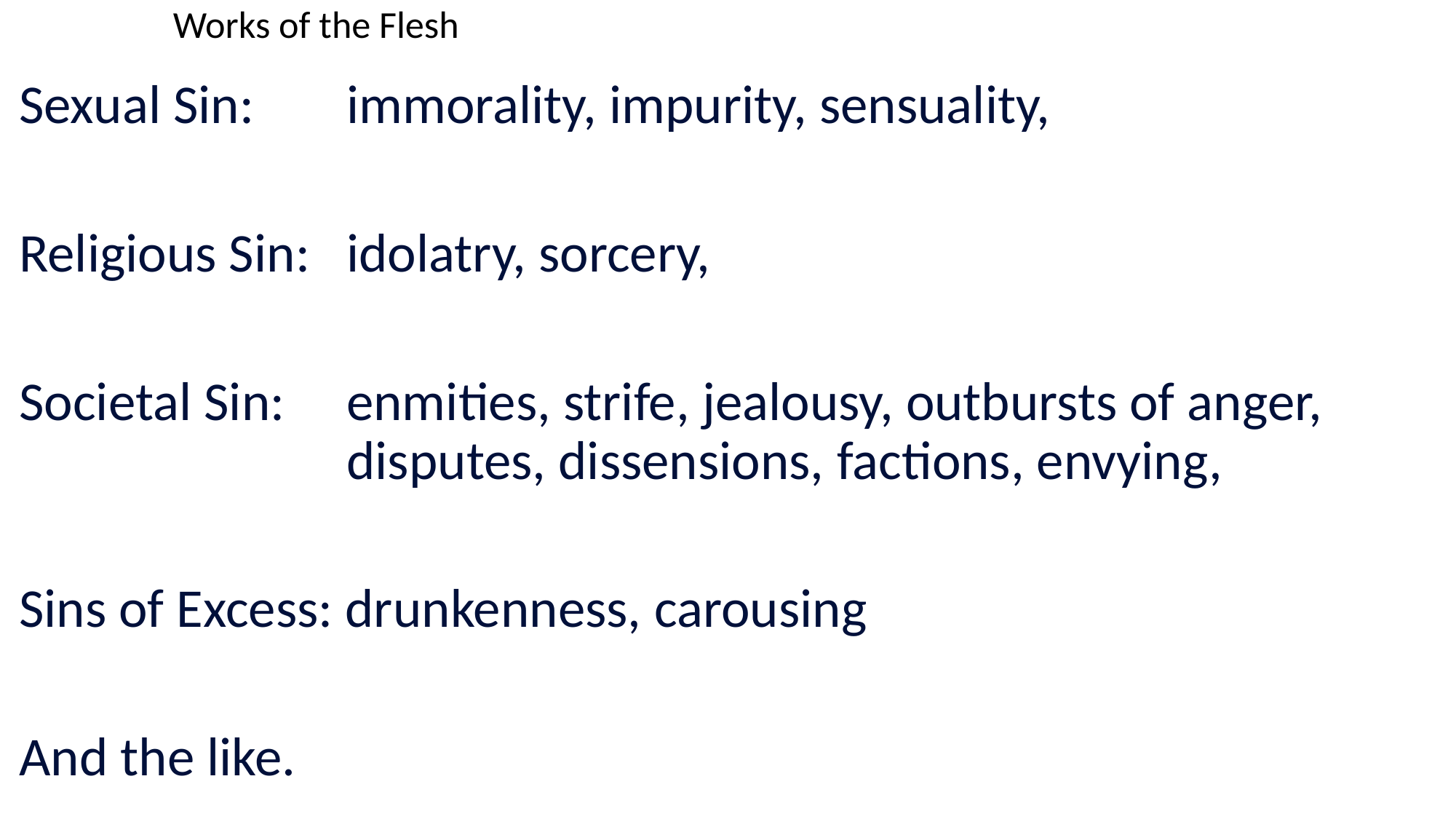

# Works of the Flesh
Sexual Sin: 	immorality, impurity, sensuality,

Religious Sin: 	idolatry, sorcery,

Societal Sin: 	enmities, strife, jealousy, outbursts of anger, 				disputes, dissensions, factions, envying,

Sins of Excess: drunkenness, carousing

And the like.